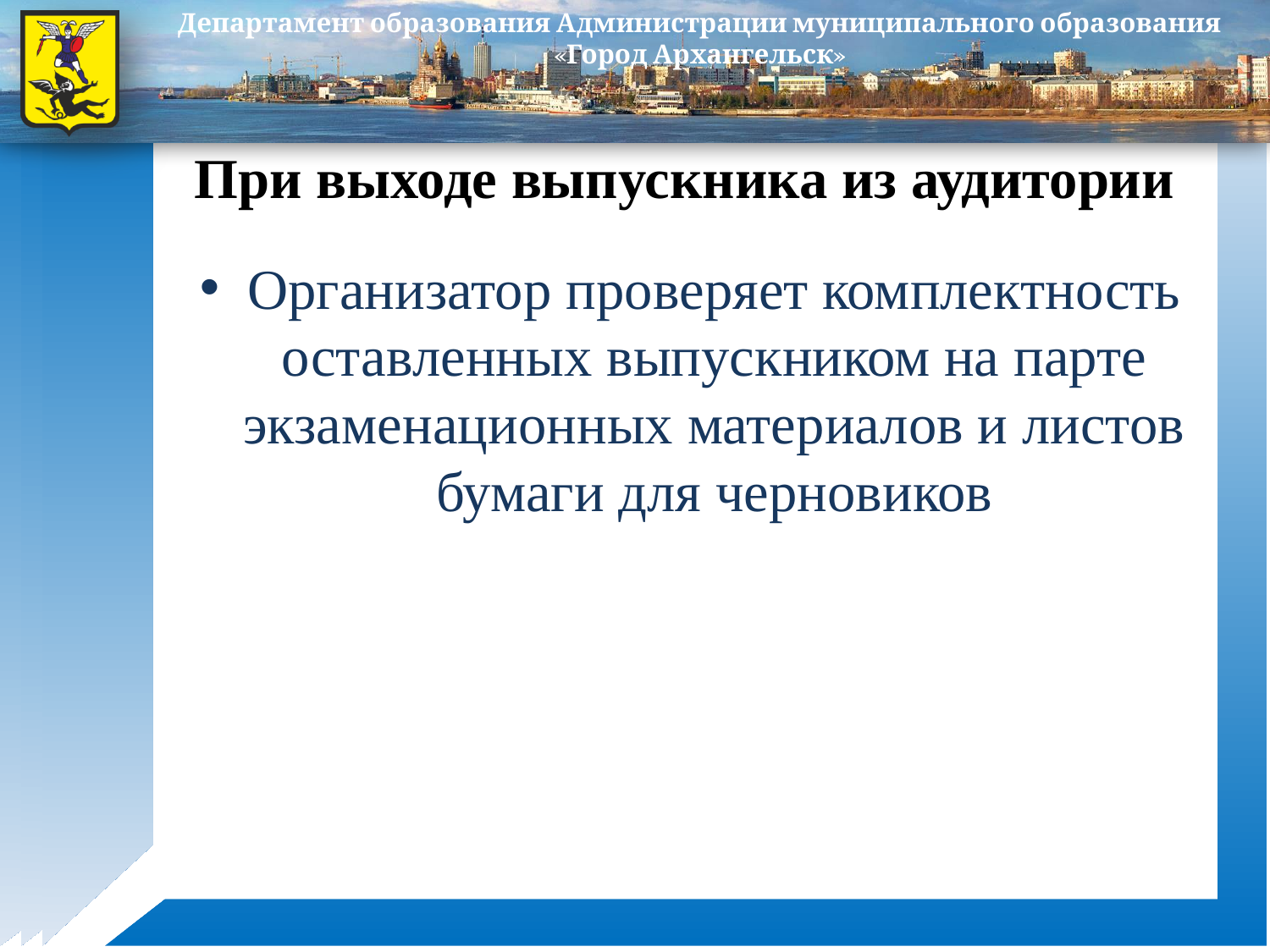

При выходе выпускника из аудитории
Организатор проверяет комплектность оставленных выпускником на парте экзаменационных материалов и листов бумаги для черновиков